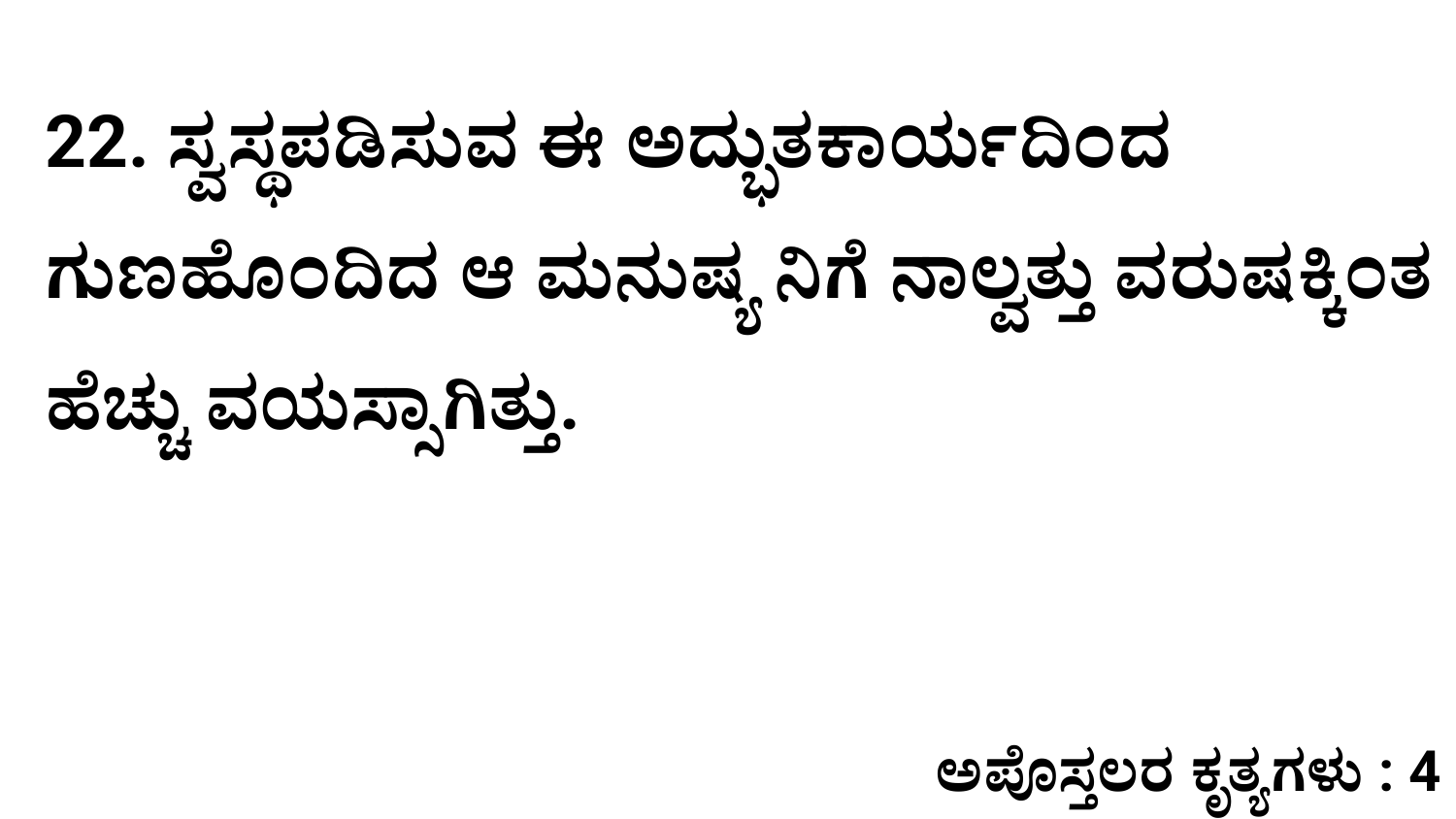

22. ಸ್ವಸ್ಥಪಡಿಸುವ ಈ ಅದ್ಭುತಕಾರ್ಯದಿಂದ ಗುಣಹೊಂದಿದ ಆ ಮನುಷ್ಯ ನಿಗೆ ನಾಲ್ವತ್ತು ವರುಷಕ್ಕಿಂತ ಹೆಚ್ಚು ವಯಸ್ಸಾಗಿತ್ತು.
ಅಪೊಸ್ತಲರ ಕೃತ್ಯಗಳು : 4